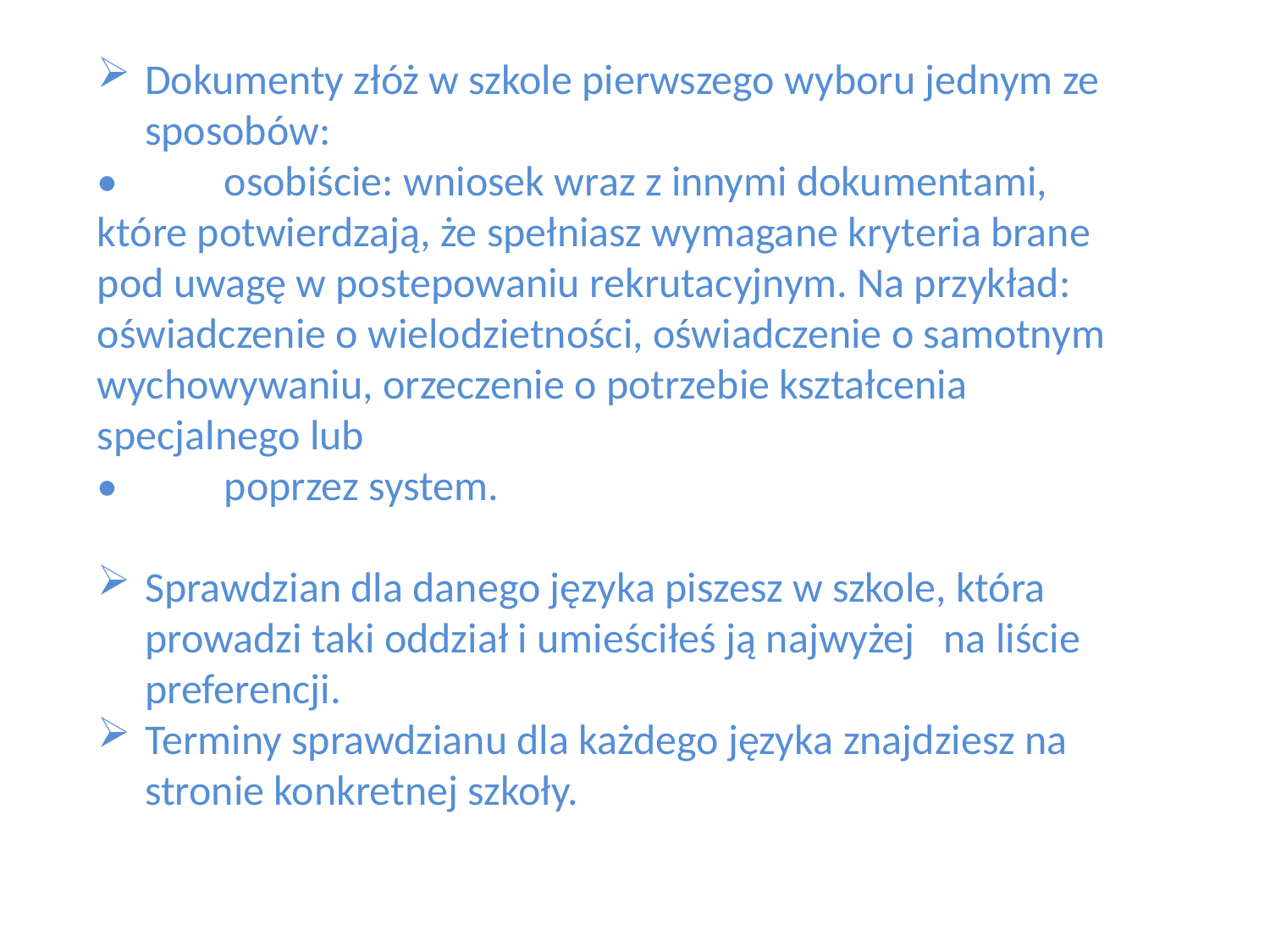

Dokumenty złóż w szkole pierwszego wyboru jednym ze sposobów:
•	osobiście: wniosek wraz z innymi dokumentami, które potwierdzają, że spełniasz wymagane kryteria brane pod uwagę w postepowaniu rekrutacyjnym. Na przykład: oświadczenie o wielodzietności, oświadczenie o samotnym wychowywaniu, orzeczenie o potrzebie kształcenia specjalnego lub
•	poprzez system.

Sprawdzian dla danego języka piszesz w szkole, która prowadzi taki oddział i umieściłeś ją najwyżej   na liście preferencji.
Terminy sprawdzianu dla każdego języka znajdziesz na stronie konkretnej szkoły.